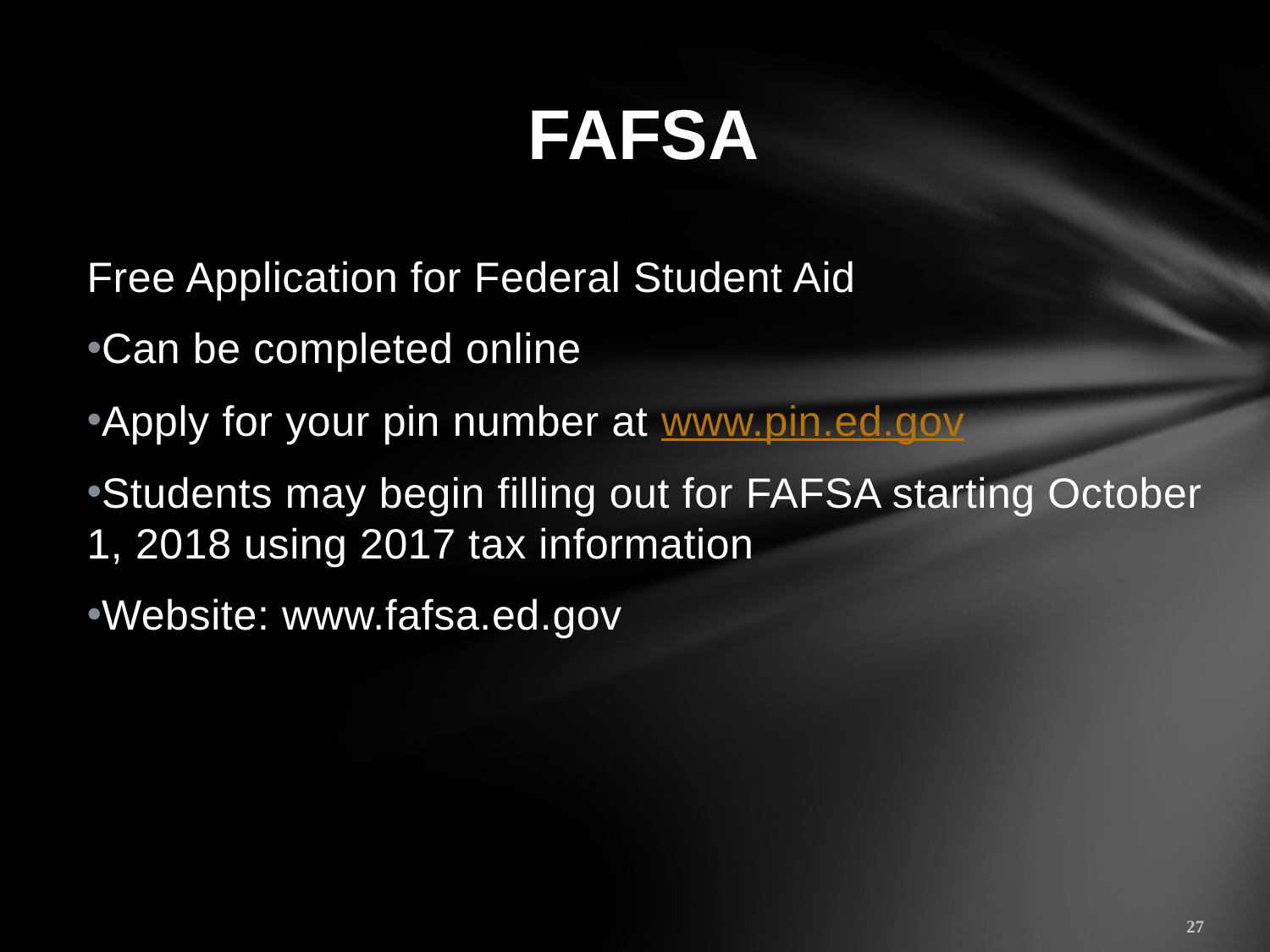

# FAFSA
Free Application for Federal Student Aid
Can be completed online
Apply for your pin number at www.pin.ed.gov
Students may begin filling out for FAFSA starting October 1, 2018 using 2017 tax information
Website: www.fafsa.ed.gov

27